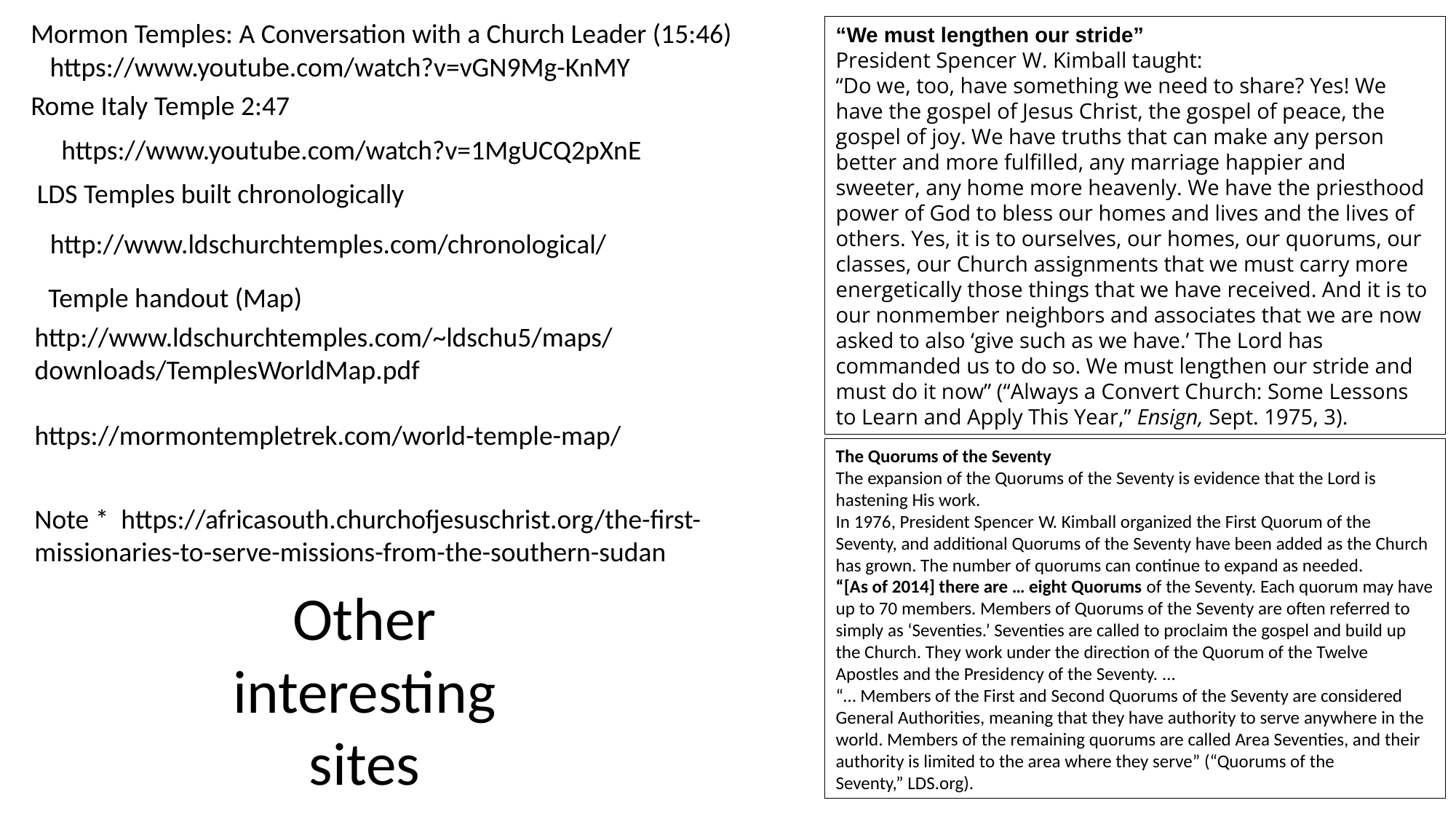

Mormon Temples: A Conversation with a Church Leader (15:46)

“We must lengthen our stride”
President Spencer W. Kimball taught:
“Do we, too, have something we need to share? Yes! We have the gospel of Jesus Christ, the gospel of peace, the gospel of joy. We have truths that can make any person better and more fulfilled, any marriage happier and sweeter, any home more heavenly. We have the priesthood power of God to bless our homes and lives and the lives of others. Yes, it is to ourselves, our homes, our quorums, our classes, our Church assignments that we must carry more energetically those things that we have received. And it is to our nonmember neighbors and associates that we are now asked to also ‘give such as we have.’ The Lord has commanded us to do so. We must lengthen our stride and must do it now” (“Always a Convert Church: Some Lessons to Learn and Apply This Year,” Ensign, Sept. 1975, 3).
https://www.youtube.com/watch?v=vGN9Mg-KnMY
Rome Italy Temple 2:47
https://www.youtube.com/watch?v=1MgUCQ2pXnE
 LDS Temples built chronologically
http://www.ldschurchtemples.com/chronological/
Temple handout (Map)
http://www.ldschurchtemples.com/~ldschu5/maps/downloads/TemplesWorldMap.pdf

https://mormontempletrek.com/world-temple-map/
The Quorums of the Seventy
The expansion of the Quorums of the Seventy is evidence that the Lord is hastening His work.
In 1976, President Spencer W. Kimball organized the First Quorum of the Seventy, and additional Quorums of the Seventy have been added as the Church has grown. The number of quorums can continue to expand as needed.
“[As of 2014] there are … eight Quorums of the Seventy. Each quorum may have up to 70 members. Members of Quorums of the Seventy are often referred to simply as ‘Seventies.’ Seventies are called to proclaim the gospel and build up the Church. They work under the direction of the Quorum of the Twelve Apostles and the Presidency of the Seventy. …
“… Members of the First and Second Quorums of the Seventy are considered General Authorities, meaning that they have authority to serve anywhere in the world. Members of the remaining quorums are called Area Seventies, and their authority is limited to the area where they serve” (“Quorums of the Seventy,” LDS.org).
Note *  https://africasouth.churchofjesuschrist.org/the-first-missionaries-to-serve-missions-from-the-southern-sudan
Other interesting sites